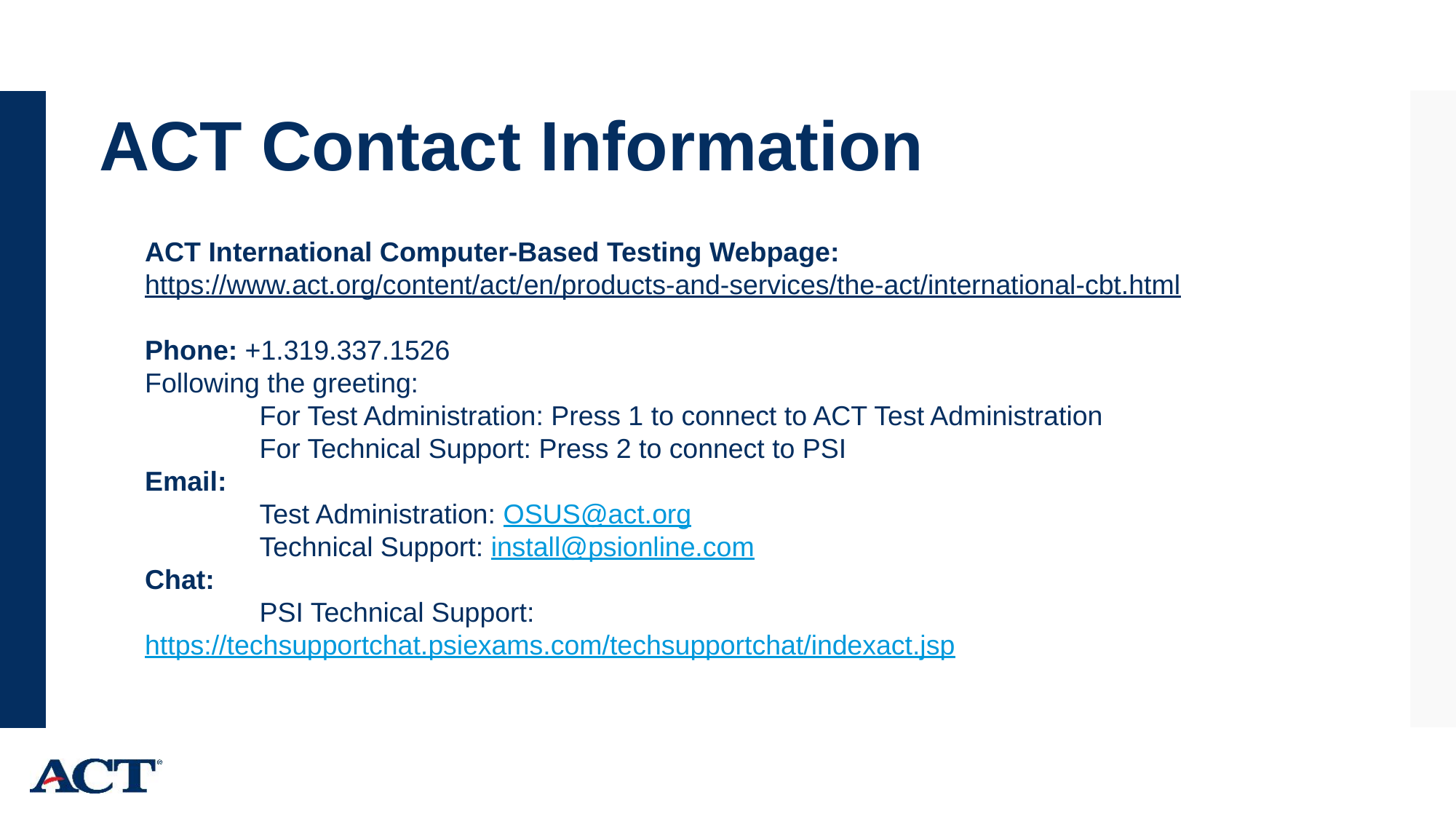

ACT Contact Information
ACT International Computer-Based Testing Webpage:
https://www.act.org/content/act/en/products-and-services/the-act/international-cbt.html

Phone: +1.319.337.1526
Following the greeting:
               For Test Administration: Press 1 to connect to ACT Test Administration
               For Technical Support: Press 2 to connect to PSI
Email:
               Test Administration: OSUS@act.org
               Technical Support: install@psionline.com
Chat:
               PSI Technical Support: https://techsupportchat.psiexams.com/techsupportchat/indexact.jsp